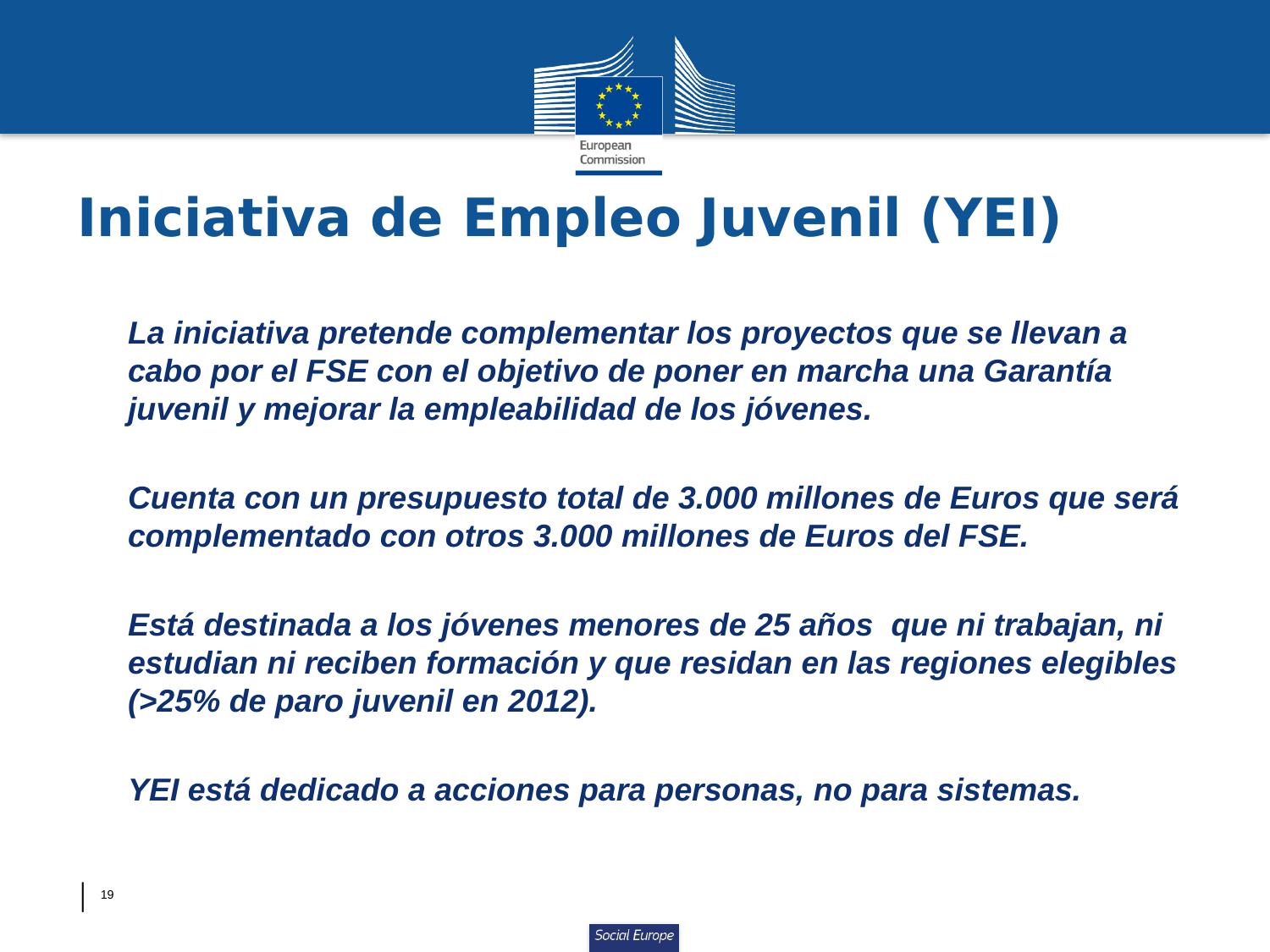

Iniciativa de Empleo Juvenil (YEI)
La iniciativa pretende complementar los proyectos que se llevan a cabo por el FSE con el objetivo de poner en marcha una Garantía juvenil y mejorar la empleabilidad de los jóvenes.

Cuenta con un presupuesto total de 3.000 millones de Euros que será complementado con otros 3.000 millones de Euros del FSE.

Está destinada a los jóvenes menores de 25 años  que ni trabajan, ni estudian ni reciben formación y que residan en las regiones elegibles (>25% de paro juvenil en 2012).

YEI está dedicado a acciones para personas, no para sistemas.

│ 19